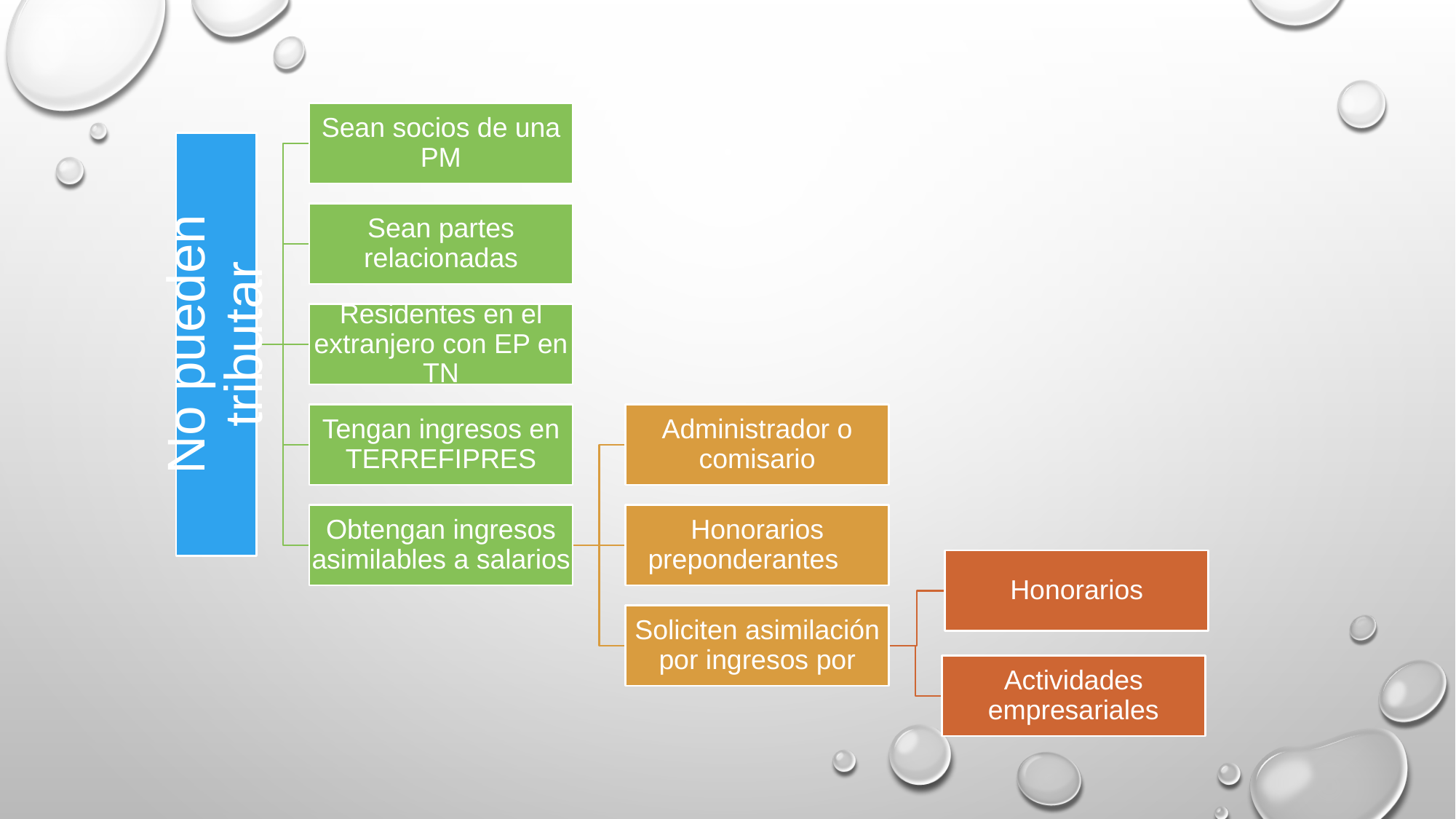

No pueden tributar
Sean socios de una PM
Sean partes relacionadas
Residentes en el extranjero con EP en TN
Tengan ingresos en TERREFIPRES
Obtengan ingresos asimilables a salarios
Administrador o comisario
Honorarios preponderantes
Soliciten asimilación por ingresos por
Honorarios
Actividades empresariales